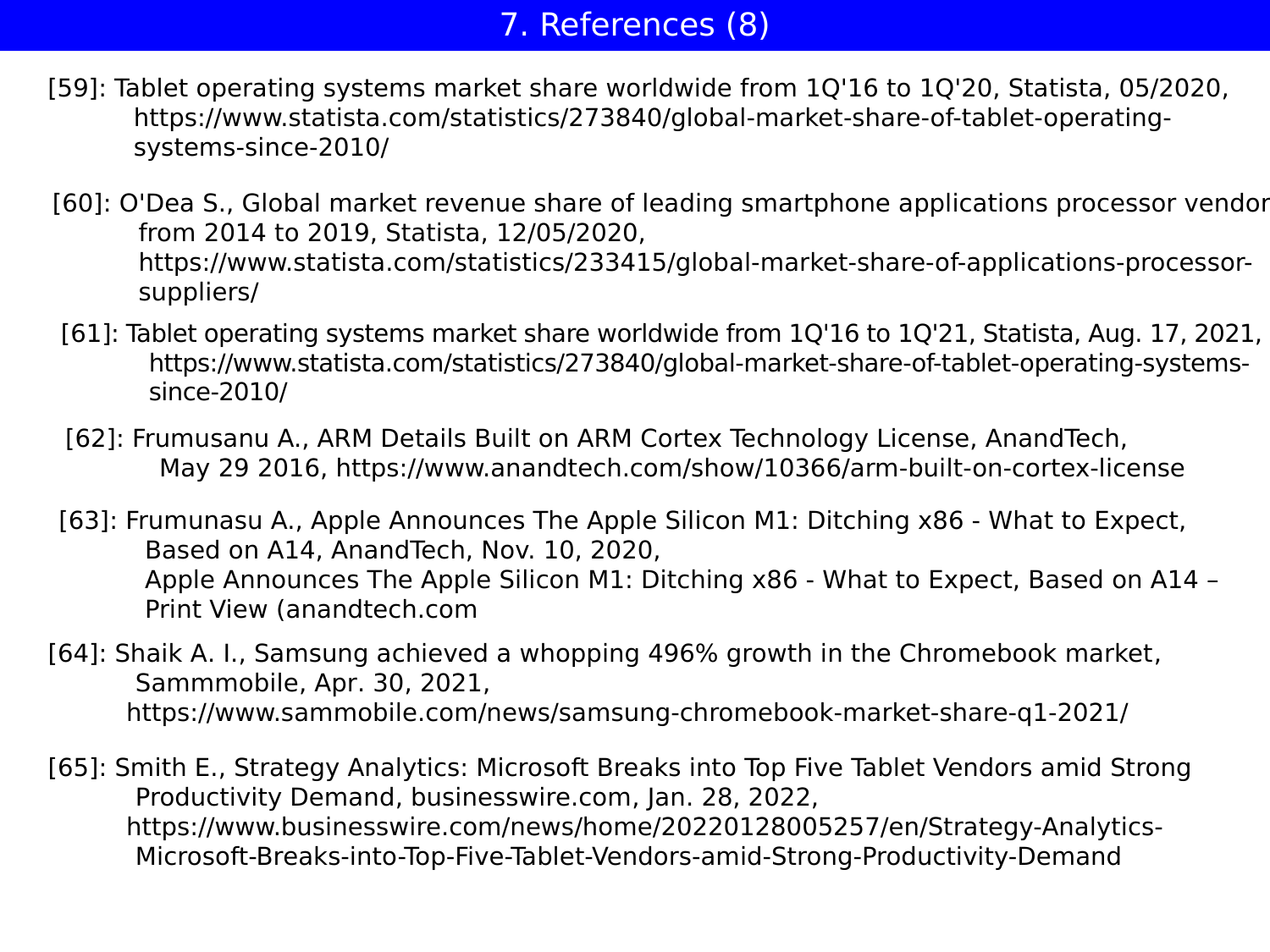

7. References (8)
#
[59]: Tablet operating systems market share worldwide from 1Q'16 to 1Q'20, Statista, 05/2020,
           https://www.statista.com/statistics/273840/global-market-share-of-tablet-operating-
           systems-since-2010/
[60]: O'Dea S., Global market revenue share of leading smartphone applications processor vendors
           from 2014 to 2019, Statista, 12/05/2020,
           https://www.statista.com/statistics/233415/global-market-share-of-applications-processor-
           suppliers/
[61]: Tablet operating systems market share worldwide from 1Q'16 to 1Q'21, Statista, Aug. 17, 2021,
            https://www.statista.com/statistics/273840/global-market-share-of-tablet-operating-systems-
            since-2010/
[62]: Frumusanu A., ARM Details Built on ARM Cortex Technology License, AnandTech,
            May 29 2016, https://www.anandtech.com/show/10366/arm-built-on-cortex-license
[63]: Frumunasu A., Apple Announces The Apple Silicon M1: Ditching x86 - What to Expect,
           Based on A14, AnandTech, Nov. 10, 2020,
           Apple Announces The Apple Silicon M1: Ditching x86 - What to Expect, Based on A14 –
           Print View (anandtech.com
[64]: Shaik A. I., Samsung achieved a whopping 496% growth in the Chromebook market,  Sammmobile, Apr. 30, 2021,
          https://www.sammobile.com/news/samsung-chromebook-market-share-q1-2021/
[65]: Smith E., Strategy Analytics: Microsoft Breaks into Top Five Tablet Vendors amid Strong   Productivity Demand, businesswire.com, Jan. 28, 2022,
          https://www.businesswire.com/news/home/20220128005257/en/Strategy-Analytics-Microsoft-Breaks-into-Top-Five-Tablet-Vendors-amid-Strong-Productivity-Demand